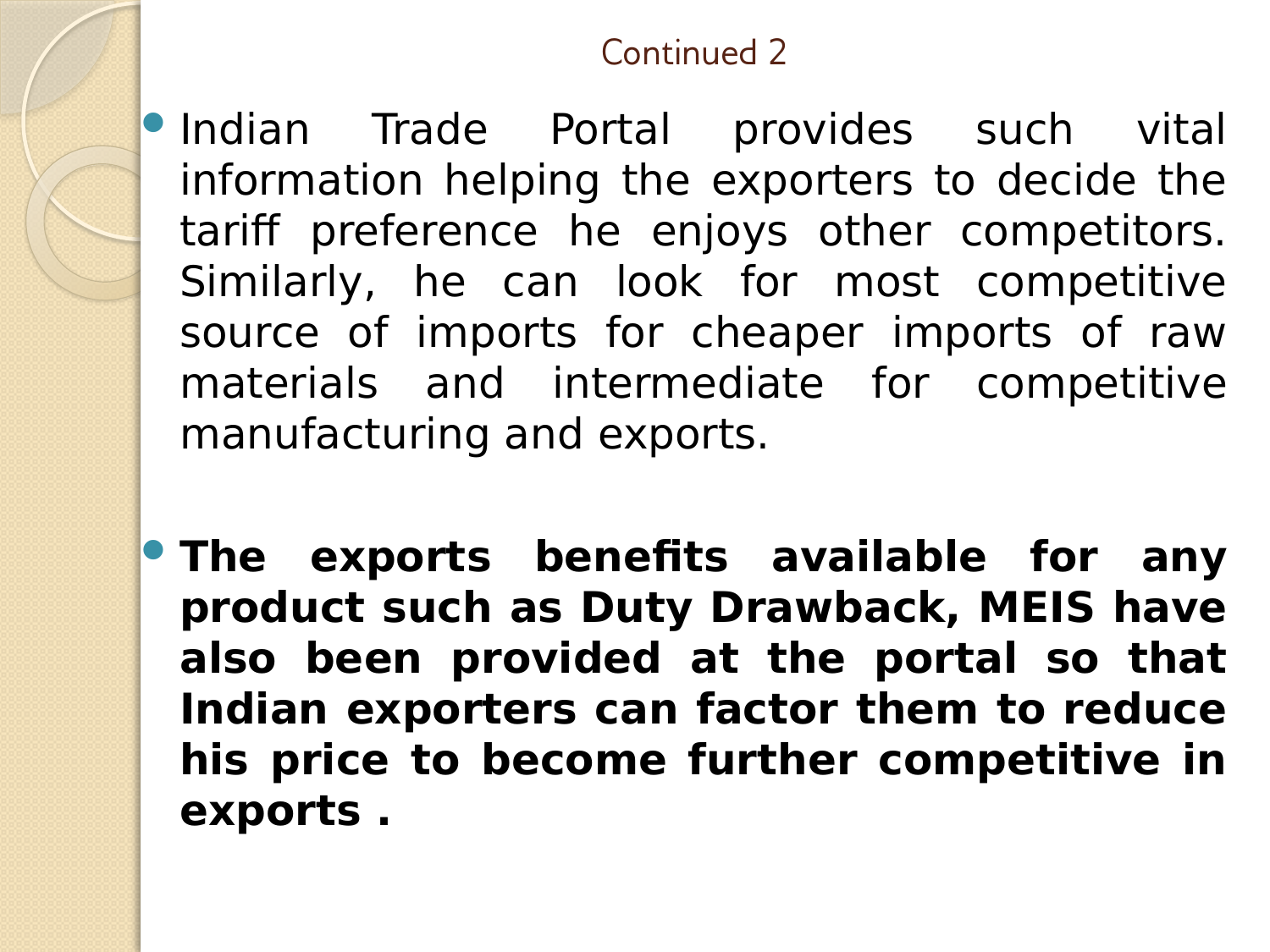

# Continued 2
Indian Trade Portal provides such vital information helping the exporters to decide the tariff preference he enjoys other competitors. Similarly, he can look for most competitive source of imports for cheaper imports of raw materials and intermediate for competitive manufacturing and exports.

The exports benefits available for any product such as Duty Drawback, MEIS have also been provided at the portal so that Indian exporters can factor them to reduce his price to become further competitive in exports .